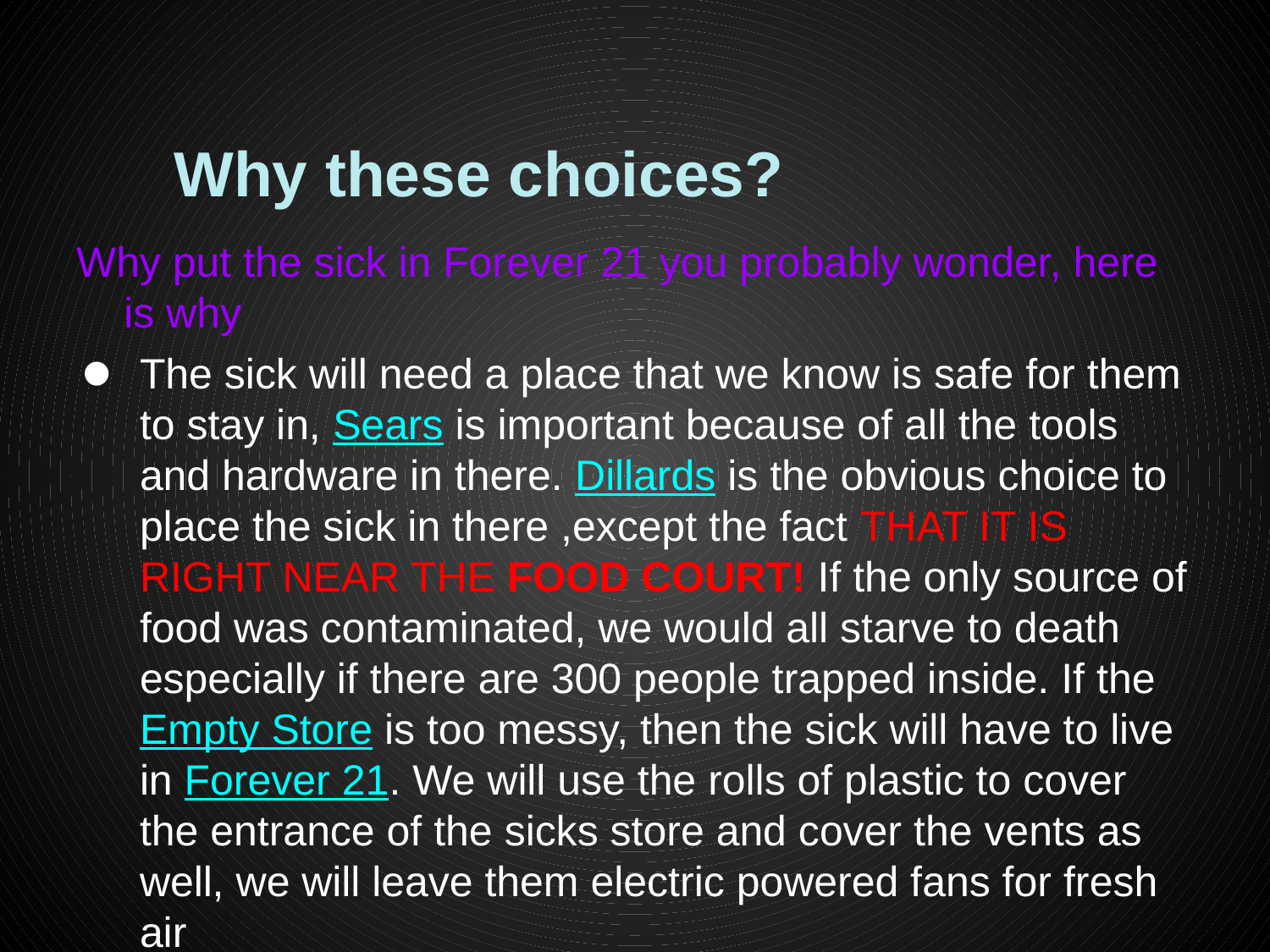

# Why these choices?
Why put the sick in Forever 21 you probably wonder, here is why
The sick will need a place that we know is safe for them to stay in, Sears is important because of all the tools and hardware in there. Dillards is the obvious choice to place the sick in there ,except the fact THAT IT IS RIGHT NEAR THE FOOD COURT! If the only source of food was contaminated, we would all starve to death especially if there are 300 people trapped inside. If the Empty Store is too messy, then the sick will have to live in Forever 21. We will use the rolls of plastic to cover the entrance of the sicks store and cover the vents as well, we will leave them electric powered fans for fresh air